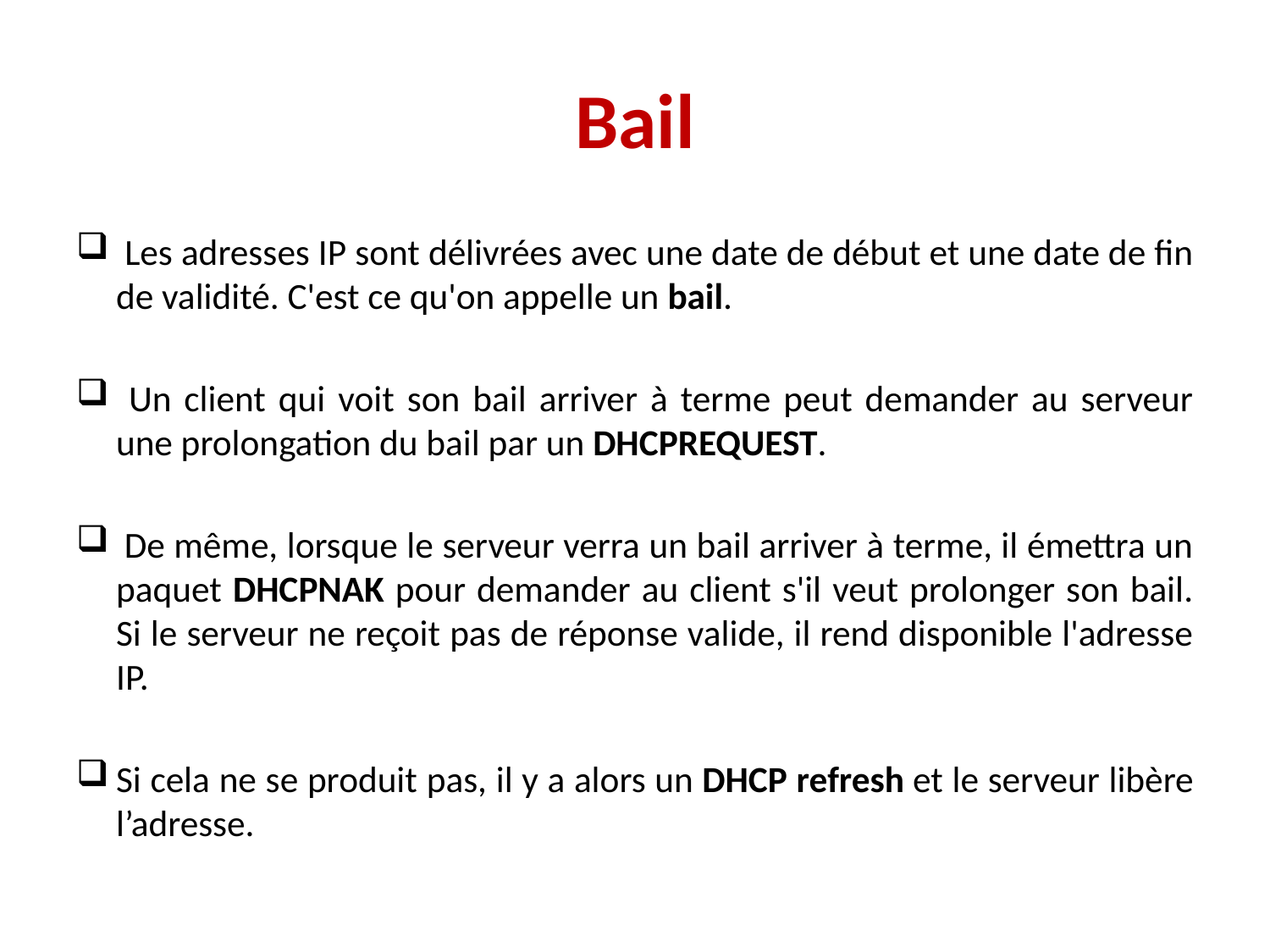

# Bail
 Les adresses IP sont délivrées avec une date de début et une date de fin de validité. C'est ce qu'on appelle un bail.

 Un client qui voit son bail arriver à terme peut demander au serveur une prolongation du bail par un DHCPREQUEST.

 De même, lorsque le serveur verra un bail arriver à terme, il émettra un paquet DHCPNAK pour demander au client s'il veut prolonger son bail. Si le serveur ne reçoit pas de réponse valide, il rend disponible l'adresse IP.

Si cela ne se produit pas, il y a alors un DHCP refresh et le serveur libère l’adresse.